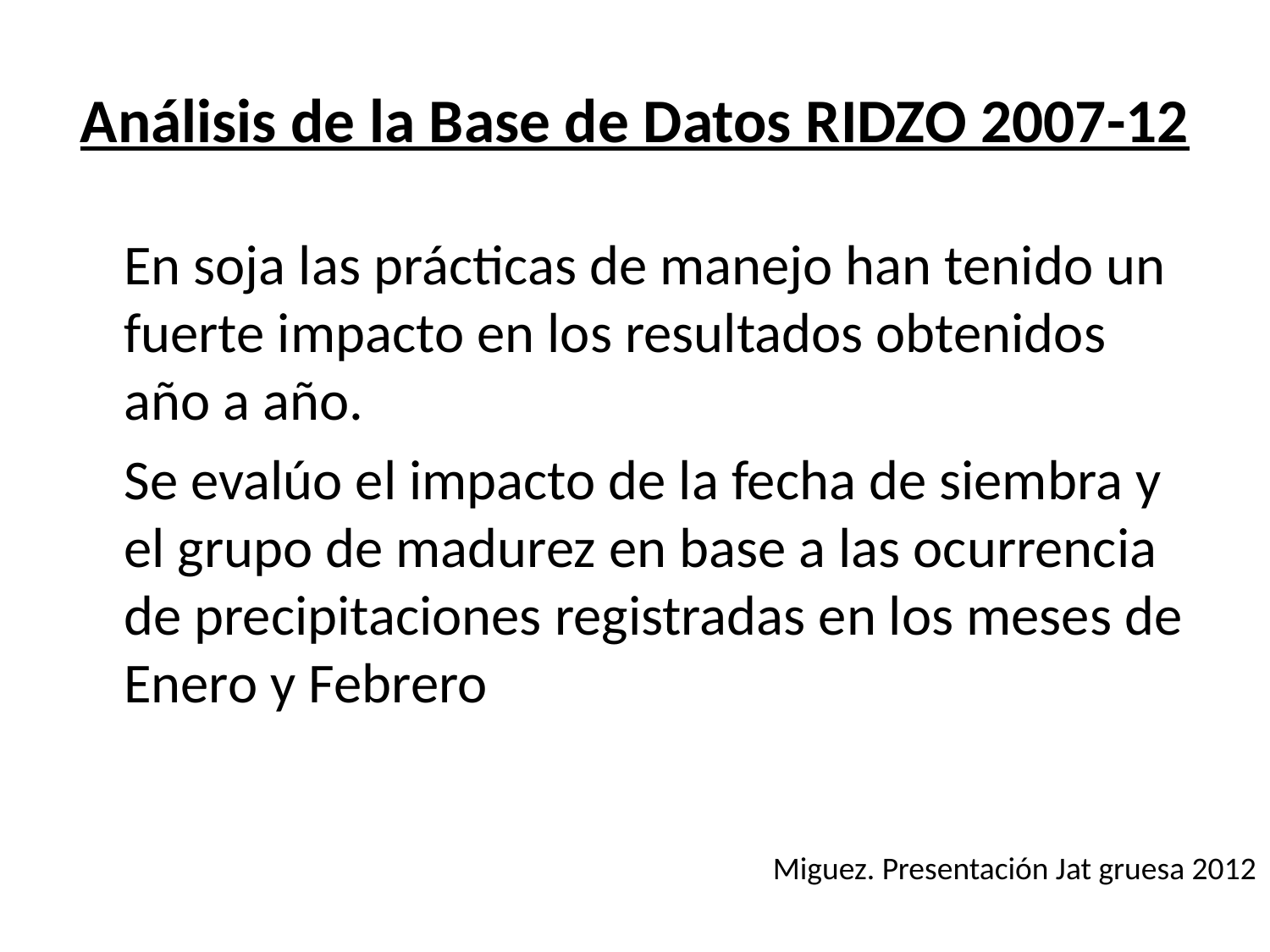

# Análisis de la Base de Datos RIDZO 2007-12
	En soja las prácticas de manejo han tenido un fuerte impacto en los resultados obtenidos año a año.
	Se evalúo el impacto de la fecha de siembra y el grupo de madurez en base a las ocurrencia de precipitaciones registradas en los meses de Enero y Febrero
Miguez. Presentación Jat gruesa 2012